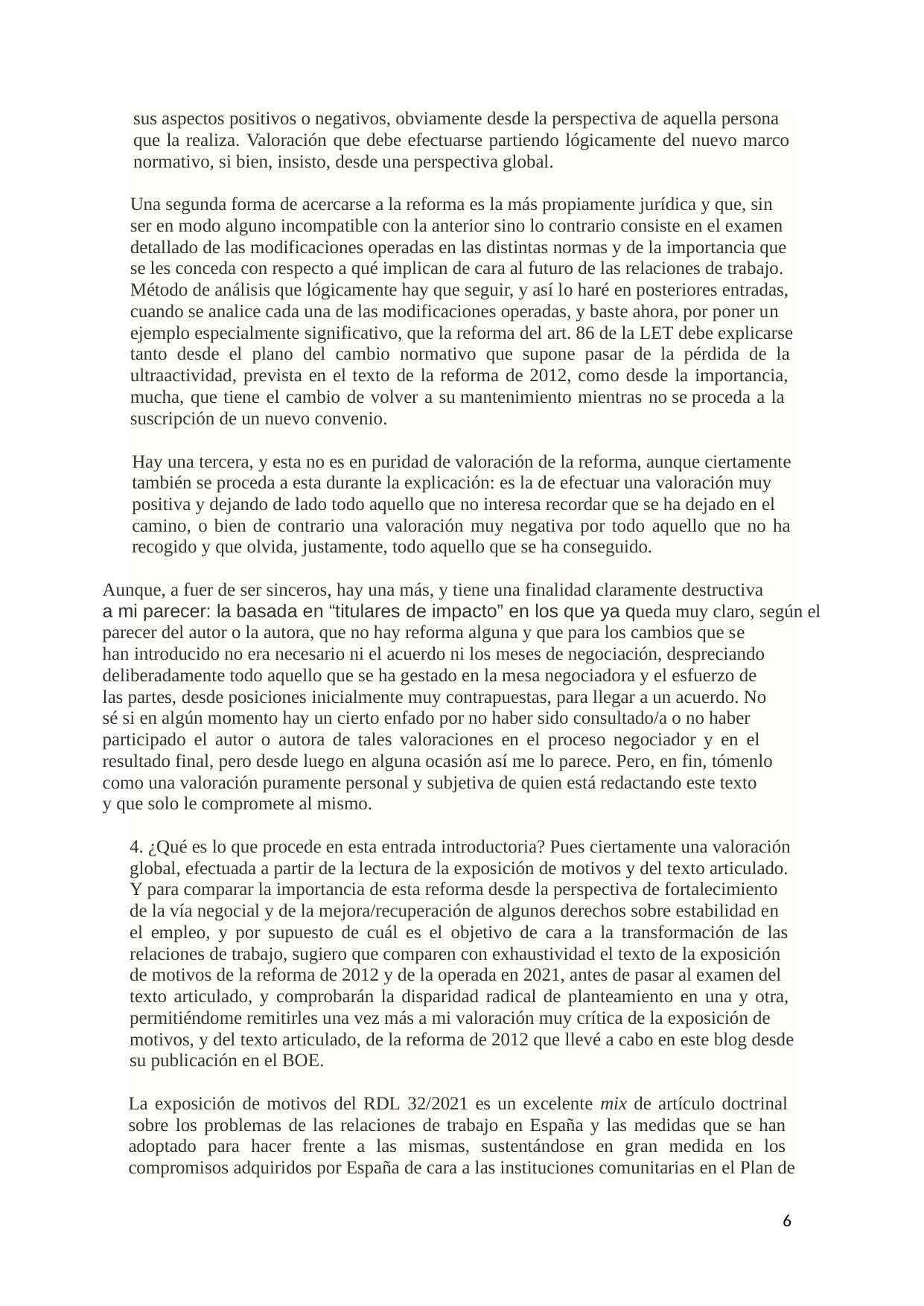

sus aspectos positivos o negativos, obviamente desde la perspectiva de aquella persona
que la realiza. Valoración que debe efectuarse partiendo lógicamente del nuevo marco
normativo, si bien, insisto, desde una perspectiva global.

Una segunda forma de acercarse a la reforma es la más propiamente jurídica y que, sin
ser en modo alguno incompatible con la anterior sino lo contrario consiste en el examen
detallado de las modificaciones operadas en las distintas normas y de la importancia que
se les conceda con respecto a qué implican de cara al futuro de las relaciones de trabajo.
Método de análisis que lógicamente hay que seguir, y así lo haré en posteriores entradas,
cuando se analice cada una de las modificaciones operadas, y baste ahora, por poner un
ejemplo especialmente significativo, que la reforma del art. 86 de la LET debe explicarse
tanto desde el plano del cambio normativo que supone pasar de la pérdida de la
ultraactividad, prevista en el texto de la reforma de 2012, como desde la importancia,
mucha, que tiene el cambio de volver a su mantenimiento mientras no se proceda a la
suscripción de un nuevo convenio.

Hay una tercera, y esta no es en puridad de valoración de la reforma, aunque ciertamente
también se proceda a esta durante la explicación: es la de efectuar una valoración muy
positiva y dejando de lado todo aquello que no interesa recordar que se ha dejado en el
camino, o bien de contrario una valoración muy negativa por todo aquello que no ha
recogido y que olvida, justamente, todo aquello que se ha conseguido.

Aunque, a fuer de ser sinceros, hay una más, y tiene una finalidad claramente destructiva
a mi parecer: la basada en “titulares de impacto” en los que ya queda muy claro, según el
parecer del autor o la autora, que no hay reforma alguna y que para los cambios que se
han introducido no era necesario ni el acuerdo ni los meses de negociación, despreciando
deliberadamente todo aquello que se ha gestado en la mesa negociadora y el esfuerzo de
las partes, desde posiciones inicialmente muy contrapuestas, para llegar a un acuerdo. No
sé si en algún momento hay un cierto enfado por no haber sido consultado/a o no haber
participado el autor o autora de tales valoraciones en el proceso negociador y en el
resultado final, pero desde luego en alguna ocasión así me lo parece. Pero, en fin, tómenlo
como una valoración puramente personal y subjetiva de quien está redactando este texto
y que solo le compromete al mismo.

4. ¿Qué es lo que procede en esta entrada introductoria? Pues ciertamente una valoración
global, efectuada a partir de la lectura de la exposición de motivos y del texto articulado.
Y para comparar la importancia de esta reforma desde la perspectiva de fortalecimiento
de la vía negocial y de la mejora/recuperación de algunos derechos sobre estabilidad en
el empleo, y por supuesto de cuál es el objetivo de cara a la transformación de las
relaciones de trabajo, sugiero que comparen con exhaustividad el texto de la exposición
de motivos de la reforma de 2012 y de la operada en 2021, antes de pasar al examen del
texto articulado, y comprobarán la disparidad radical de planteamiento en una y otra,
permitiéndome remitirles una vez más a mi valoración muy crítica de la exposición de
motivos, y del texto articulado, de la reforma de 2012 que llevé a cabo en este blog desde
su publicación en el BOE.

La exposición de motivos del RDL 32/2021 es un excelente mix de artículo doctrinal
sobre los problemas de las relaciones de trabajo en España y las medidas que se han
adoptado para hacer frente a las mismas, sustentándose en gran medida en los
compromisos adquiridos por España de cara a las instituciones comunitarias en el Plan de

6